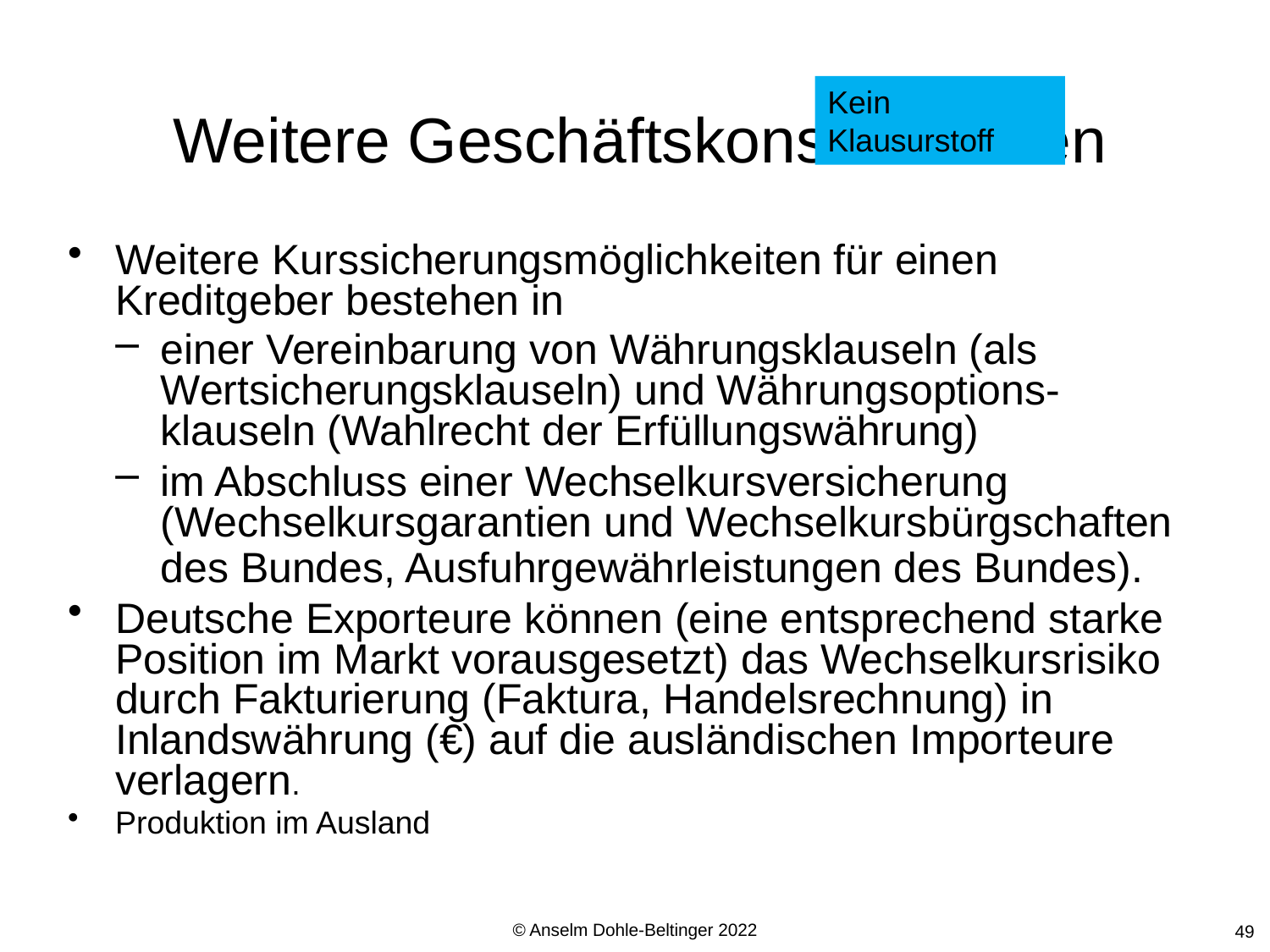

Kein Klausurstoff
# Weitere Geschäftskonstruktionen
Weitere Kurssicherungsmöglichkeiten für einen Kreditgeber bestehen in
einer Vereinbarung von Währungsklauseln (als Wertsicherungsklauseln) und Währungsoptions-klauseln (Wahlrecht der Erfüllungswährung)
im Abschluss einer Wechselkursversicherung (Wechselkursgarantien und Wechselkursbürgschaften des Bundes, Ausfuhrgewährleistungen des Bundes).
Deutsche Exporteure können (eine entsprechend starke Position im Markt vorausgesetzt) das Wechselkursrisiko durch Fakturierung (Faktura, Handelsrechnung) in Inlandswährung (€) auf die ausländischen Importeure verlagern.
Produktion im Ausland

© Anselm Dohle-Beltinger 2022
49